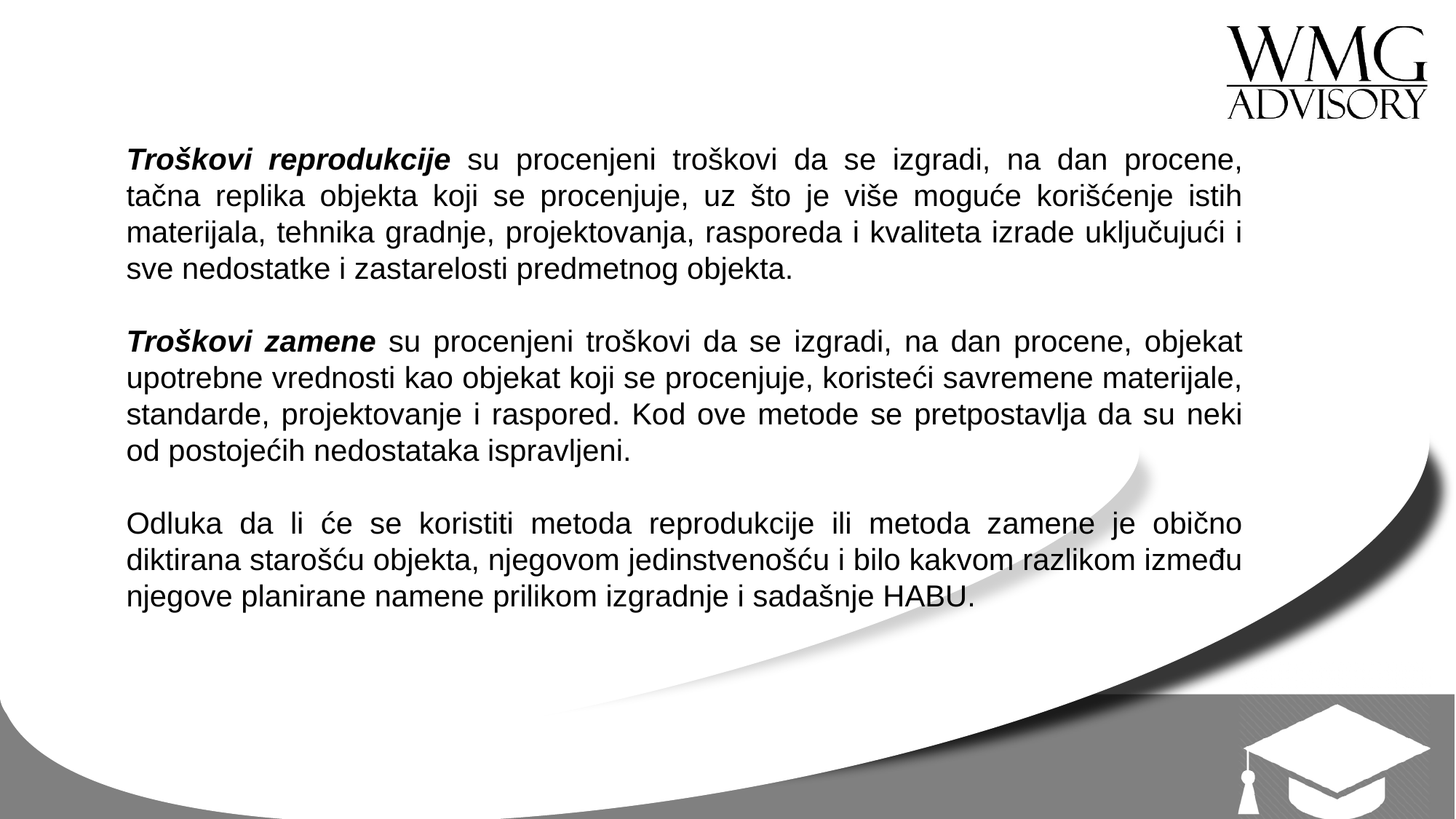

Troškovi reprodukcije su procenjeni troškovi da se izgradi, na dan procene, tačna replika objekta koji se procenjuje, uz što je više moguće korišćenje istih materijala, tehnika gradnje, projektovanja, rasporeda i kvaliteta izrade uključujući i sve nedostatke i zastarelosti predmetnog objekta.

Troškovi zamene su procenjeni troškovi da se izgradi, na dan procene, objekat upotrebne vrednosti kao objekat koji se procenjuje, koristeći savremene materijale, standarde, projektovanje i raspored. Kod ove metode se pretpostavlja da su neki od postojećih nedostataka ispravljeni.

Odluka da li će se koristiti metoda reprodukcije ili metoda zamene je obično diktirana starošću objekta, njegovom jedinstvenošću i bilo kakvom razlikom između njegove planirane namene prilikom izgradnje i sadašnje HABU.